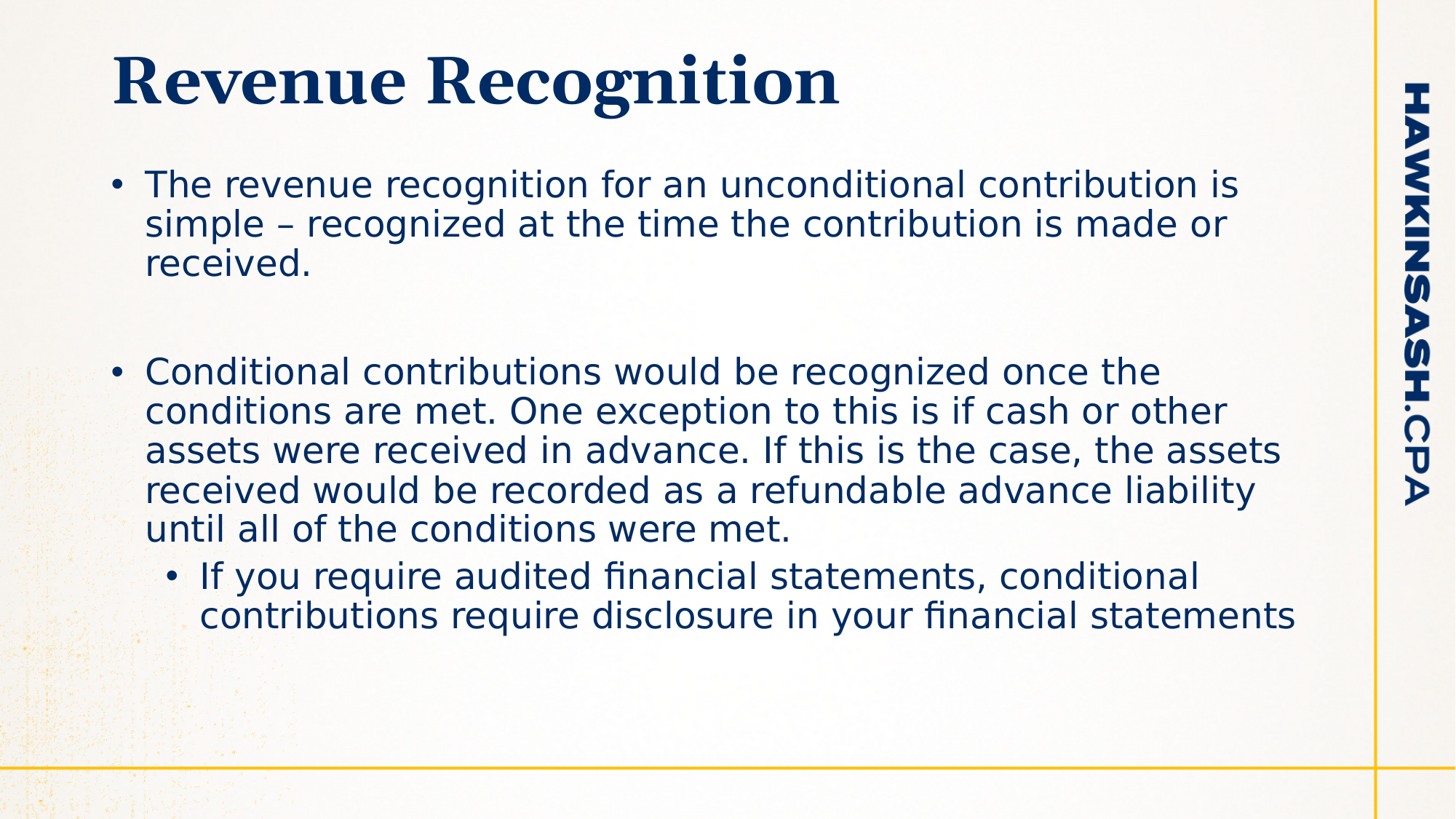

# Revenue Recognition
The revenue recognition for an unconditional contribution is simple – recognized at the time the contribution is made or received.

Conditional contributions would be recognized once the conditions are met. One exception to this is if cash or other assets were received in advance. If this is the case, the assets received would be recorded as a refundable advance liability until all of the conditions were met.
If you require audited financial statements, conditional contributions require disclosure in your financial statements